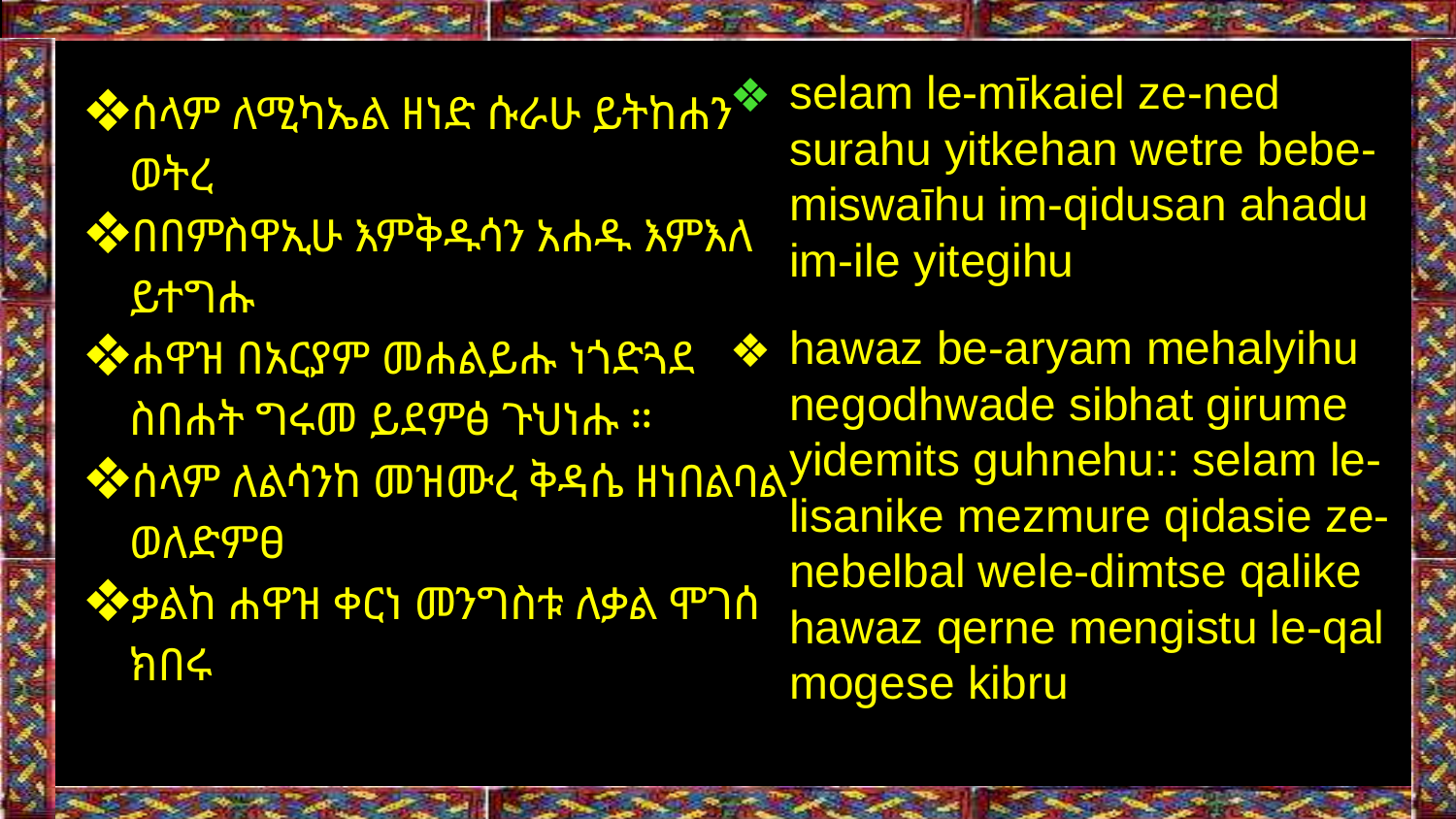

selam le-mīkaiel ze-ned surahu yitkehan wetre bebe-miswaīhu im-qidusan ahadu im-ile yitegihu
hawaz be-aryam mehalyihu negodhwade sibhat girume yidemits guhnehu:: selam le-lisanike mezmure qidasie ze-nebelbal wele-dimtse qalike hawaz qerne mengistu le-qal mogese kibru

ሰላም ለሚካኤል ዘነድ ሱራሁ ይትከሐን ወትረ
በበምስዋኢሁ እምቅዱሳን አሐዱ እምእለ ይተግሑ
ሐዋዝ በአርያም መሐልይሑ ነጎድጓደ ስበሐት ግሩመ ይደምፅ ጉህነሑ ።
ሰላም ለልሳንከ መዝሙረ ቅዳሴ ዘነበልባል ወለድምፀ
ቃልከ ሐዋዝ ቀርነ መንግስቱ ለቃል ሞገሰ ክበሩ